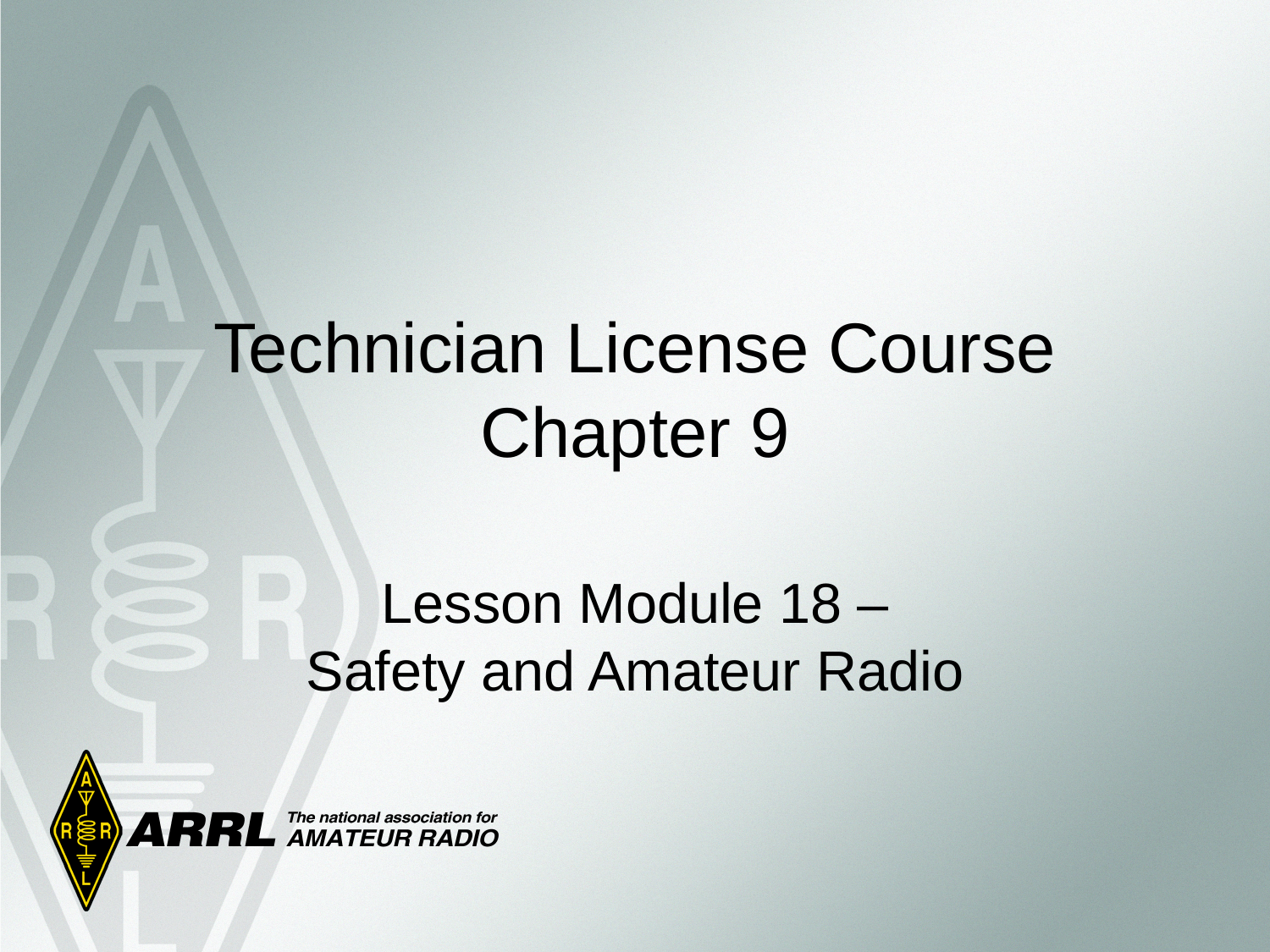

# Technician License Course Chapter 9
Lesson Module 18 –
Safety and Amateur Radio